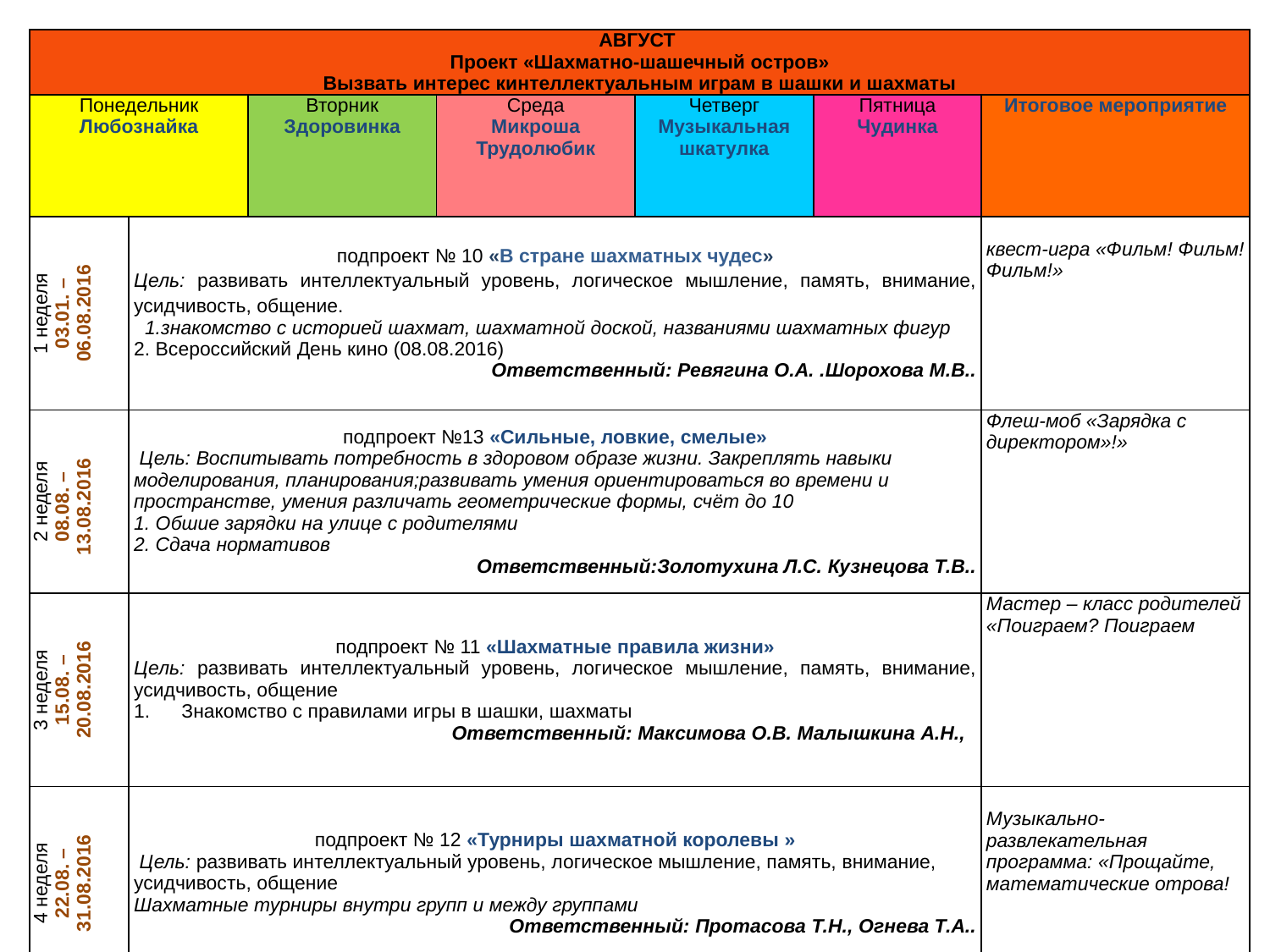

| АВГУСТ Проект «Шахматно-шашечный остров» Вызвать интерес кинтеллектуальным играм в шашки и шахматы |  |  |  |  |  |  |
| --- | --- | --- | --- | --- | --- | --- |
| Понедельник Любознайка |  | Вторник Здоровинка | Среда Микроша Трудолюбик | Четверг Музыкальная шкатулка | Пятница Чудинка | Итоговое мероприятие |
| 1 неделя 03.01. – 06.08.2016 | подпроект № 10 «В стране шахматных чудес» Цель: развивать интеллектуальный уровень, логическое мышление, память, внимание, усидчивость, общение. 1.знакомство с историей шахмат, шахматной доской, названиями шахматных фигур 2. Всероссийский День кино (08.08.2016) Ответственный: Ревягина О.А. .Шорохова М.В.. |  |  |  |  | квест-игра «Фильм! Фильм! Фильм!» |
| 2 неделя 08.08. – 13.08.2016 | подпроект №13 «Сильные, ловкие, смелые» Цель: Воспитывать потребность в здоровом образе жизни. Закреплять навыки моделирования, планирования;развивать умения ориентироваться во времени и пространстве, умения различать геометрические формы, счёт до 10 1. Обшие зарядки на улице с родителями 2. Сдача нормативов Ответственный:Золотухина Л.С. Кузнецова Т.В.. |  |  |  |  | Флеш-моб «Зарядка с директором»!» |
| 3 неделя 15.08. – 20.08.2016 | подпроект № 11 «Шахматные правила жизни» Цель: развивать интеллектуальный уровень, логическое мышление, память, внимание, усидчивость, общение Знакомство с правилами игры в шашки, шахматы Ответственный: Максимова О.В. Малышкина А.Н., |  |  |  |  | Мастер – класс родителей «Поиграем? Поиграем |
| 4 неделя 22.08. – 31.08.2016 | подпроект № 12 «Турниры шахматной королевы » Цель: развивать интеллектуальный уровень, логическое мышление, память, внимание, усидчивость, общение Шахматные турниры внутри групп и между группами Ответственный: Протасова Т.Н., Огнева Т.А.. |  |  |  |  | Музыкально-развлекательная программа: «Прощайте, математические отрова! |